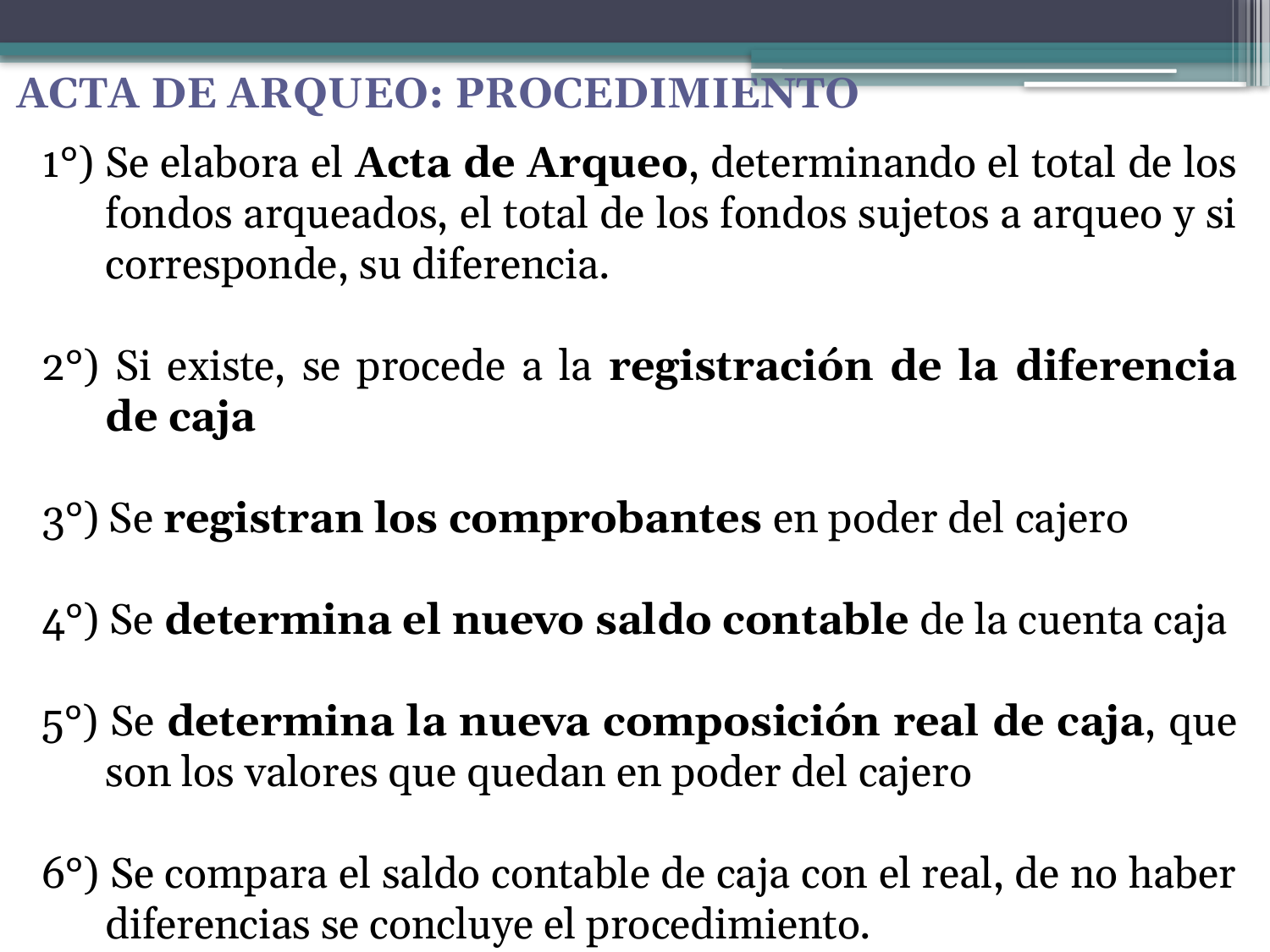

Acta de arqueo: procedimiento
1°) Se elabora el Acta de Arqueo, determinando el total de los fondos arqueados, el total de los fondos sujetos a arqueo y si corresponde, su diferencia.

2°) Si existe, se procede a la registración de la diferencia de caja

3°) Se registran los comprobantes en poder del cajero

4°) Se determina el nuevo saldo contable de la cuenta caja

5°) Se determina la nueva composición real de caja, que son los valores que quedan en poder del cajero

6°) Se compara el saldo contable de caja con el real, de no haber diferencias se concluye el procedimiento.